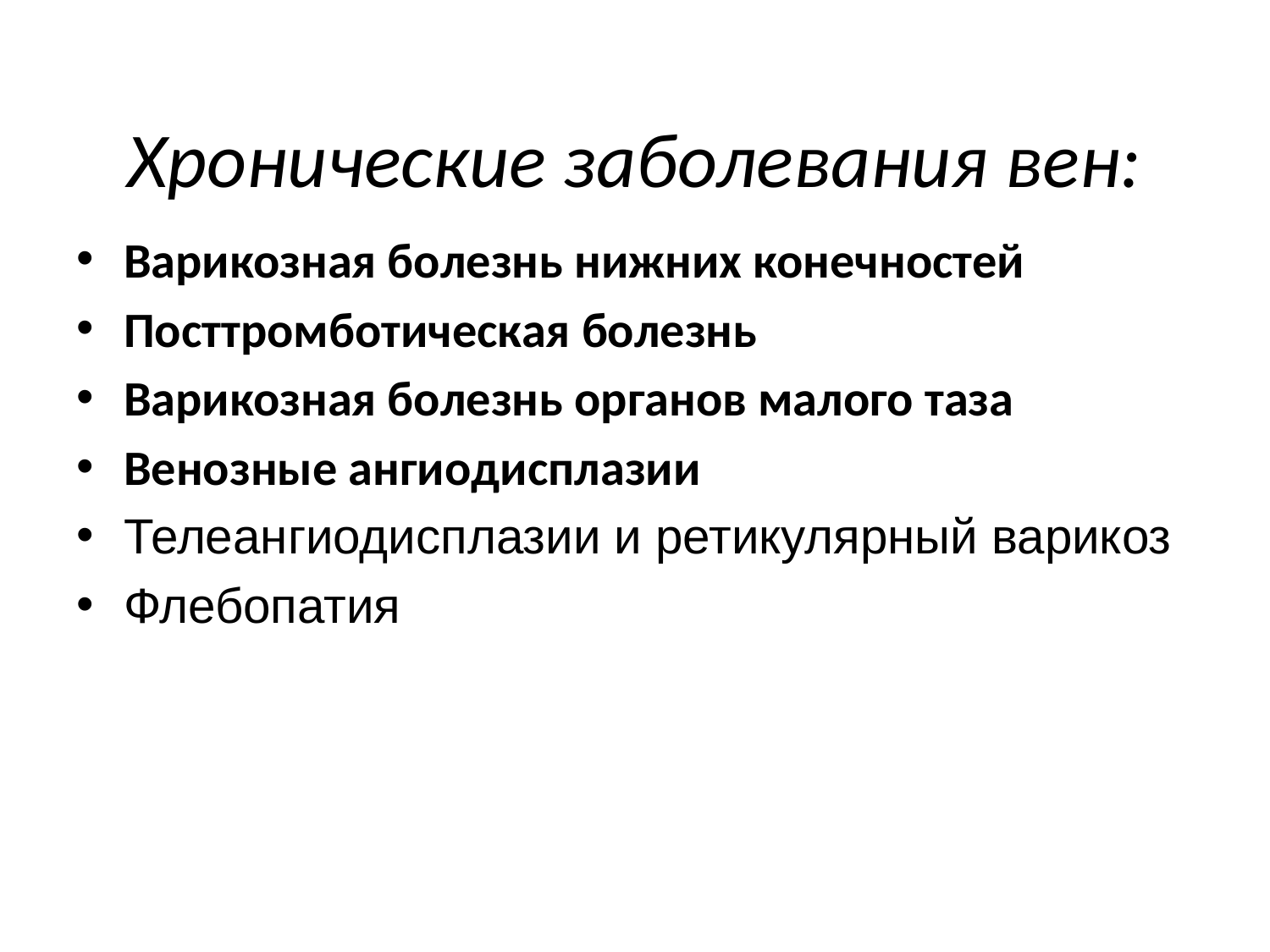

# Хронические заболевания вен:
Варикозная болезнь нижних конечностей
Посттромботическая болезнь
Варикозная болезнь органов малого таза
Венозные ангиодисплазии
Телеангиодисплазии и ретикулярный варикоз
Флебопатия